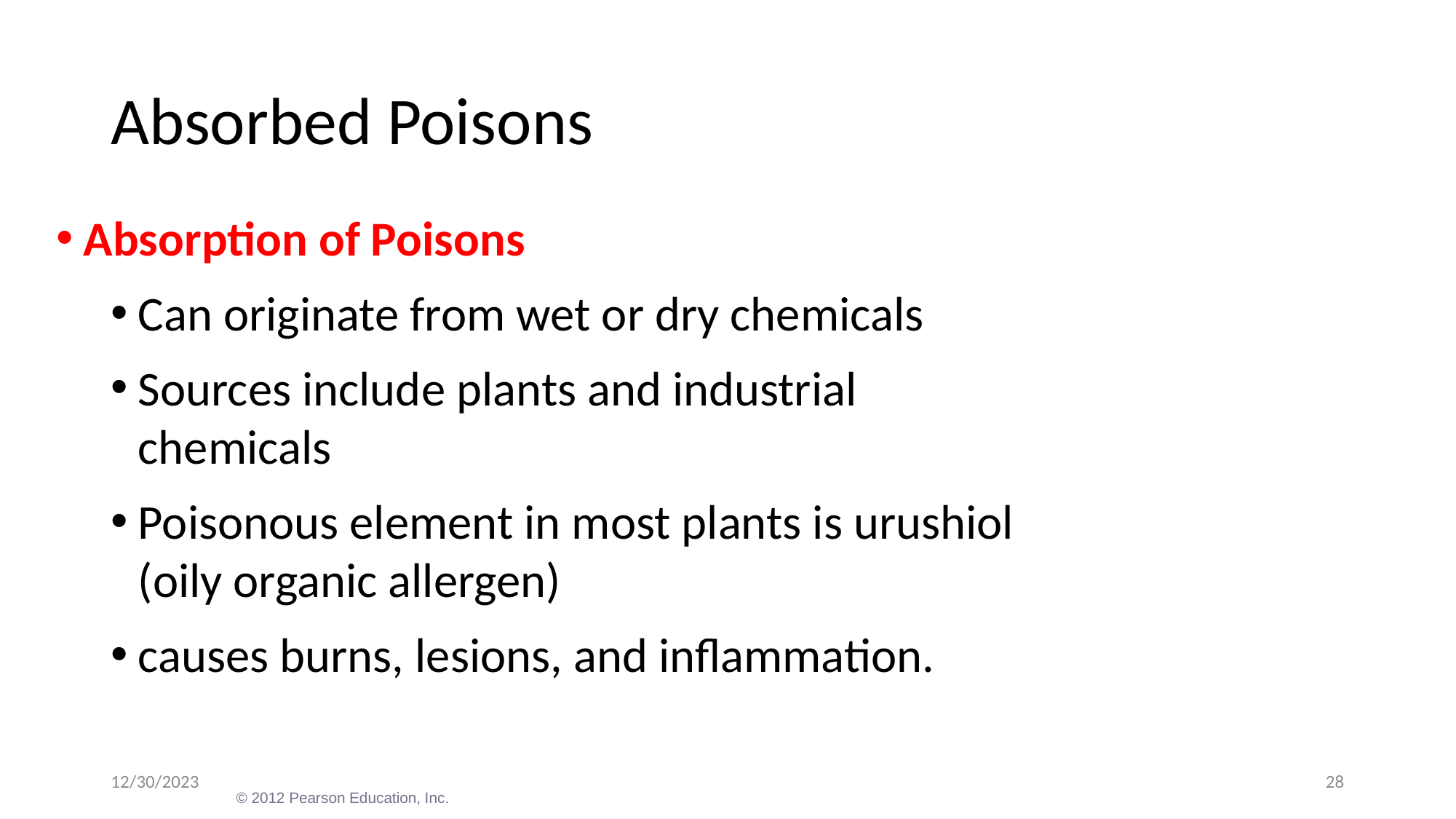

# Absorbed Poisons
Absorption of Poisons
Can originate from wet or dry chemicals
Sources include plants and industrial chemicals
Poisonous element in most plants is urushiol (oily organic allergen)
causes burns, lesions, and inflammation.
12/30/2023
28
© 2012 Pearson Education, Inc.